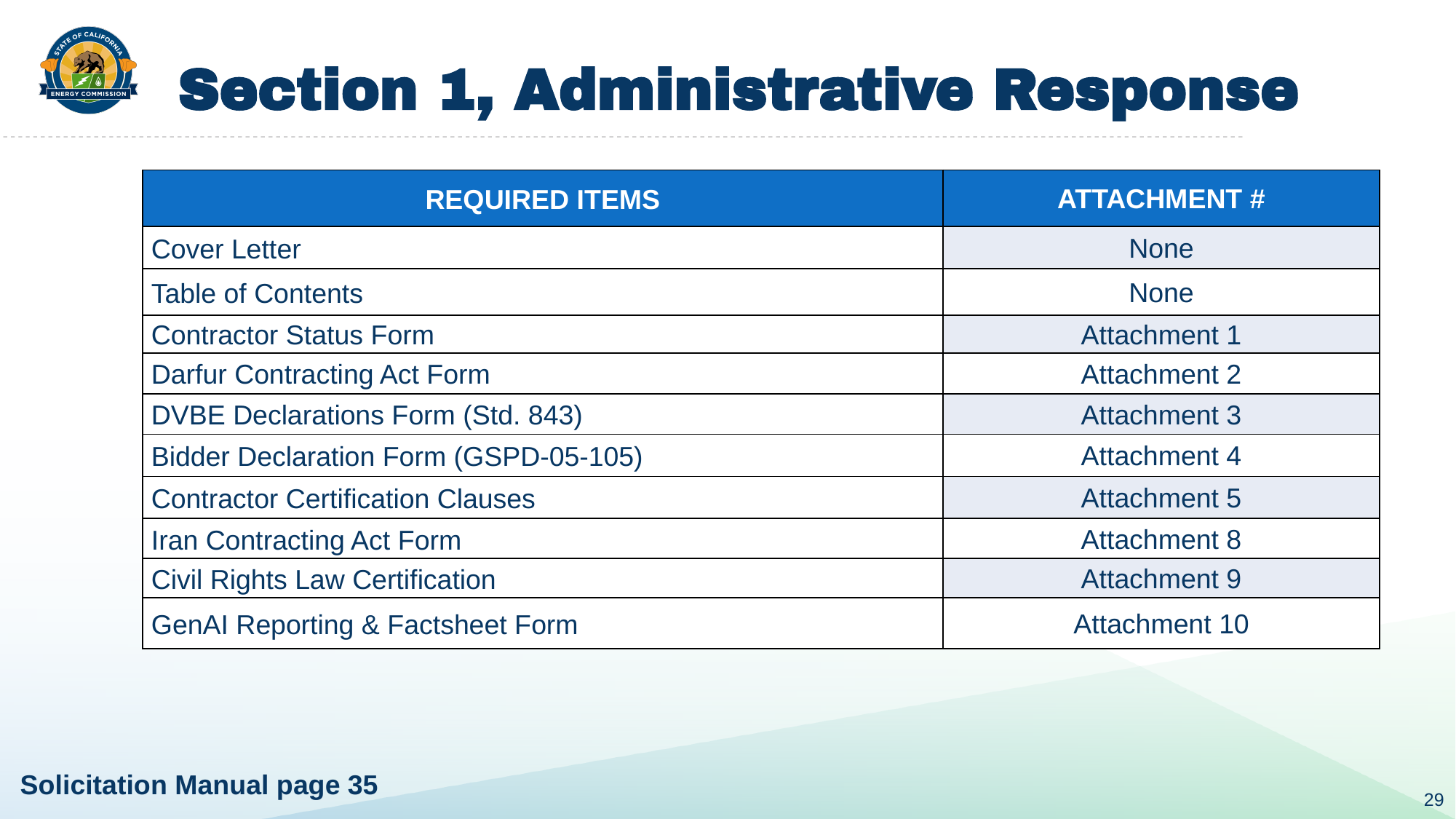

# Section 1, Administrative Response
| REQUIRED ITEMS | ATTACHMENT # |
| --- | --- |
| Cover Letter | None |
| Table of Contents | None |
| Contractor Status Form | Attachment 1 |
| Darfur Contracting Act Form | Attachment 2 |
| DVBE Declarations Form (Std. 843) | Attachment 3 |
| Bidder Declaration Form (GSPD-05-105) | Attachment 4 |
| Contractor Certification Clauses | Attachment 5 |
| Iran Contracting Act Form | Attachment 8 |
| Civil Rights Law Certification | Attachment 9 |
| GenAI Reporting & Factsheet Form | Attachment 10 |
Solicitation Manual page 35
29